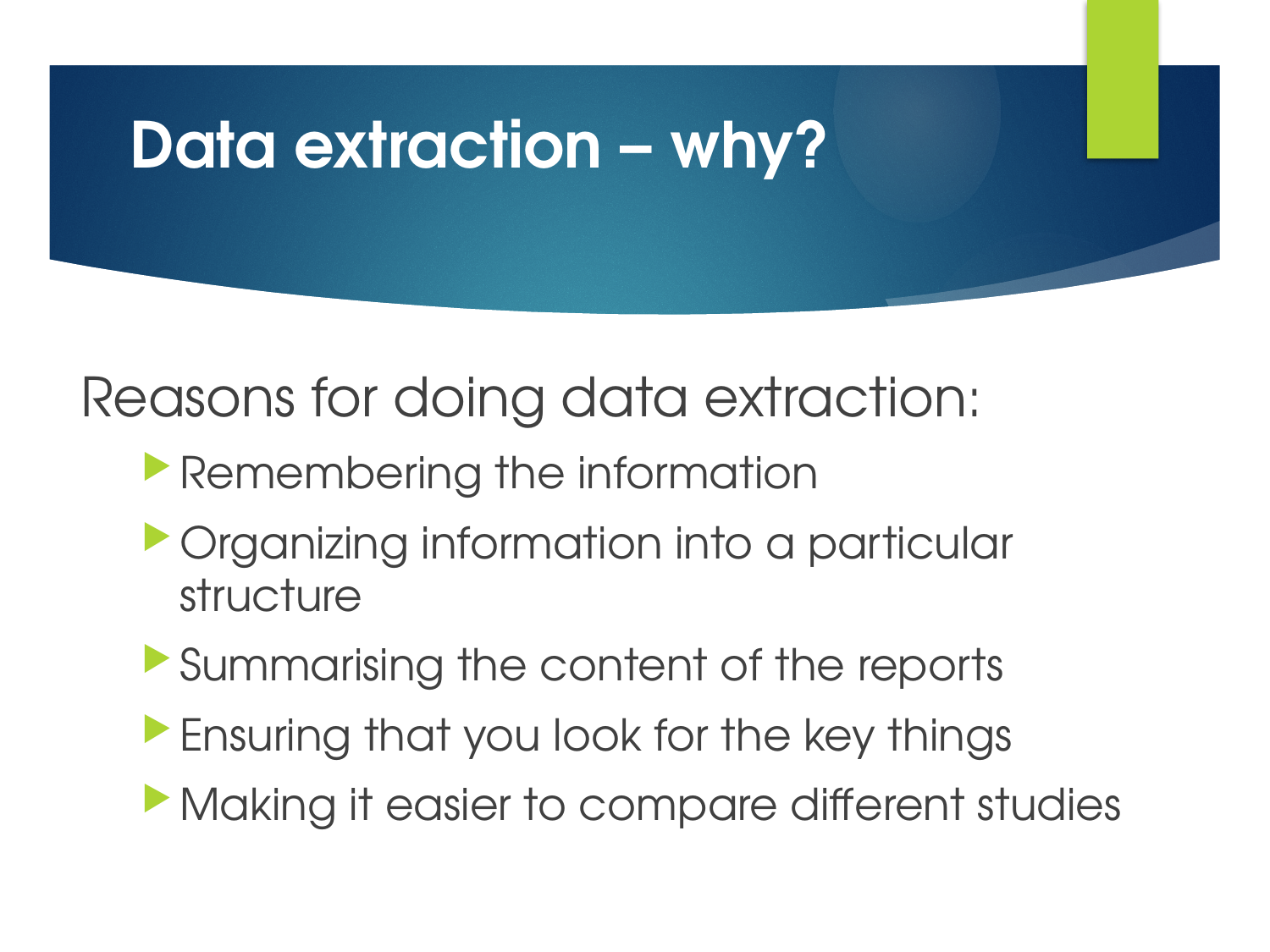

Data extraction – why?
Reasons for doing data extraction:
Remembering the information
Organizing information into a particular structure
Summarising the content of the reports
Ensuring that you look for the key things
Making it easier to compare different studies